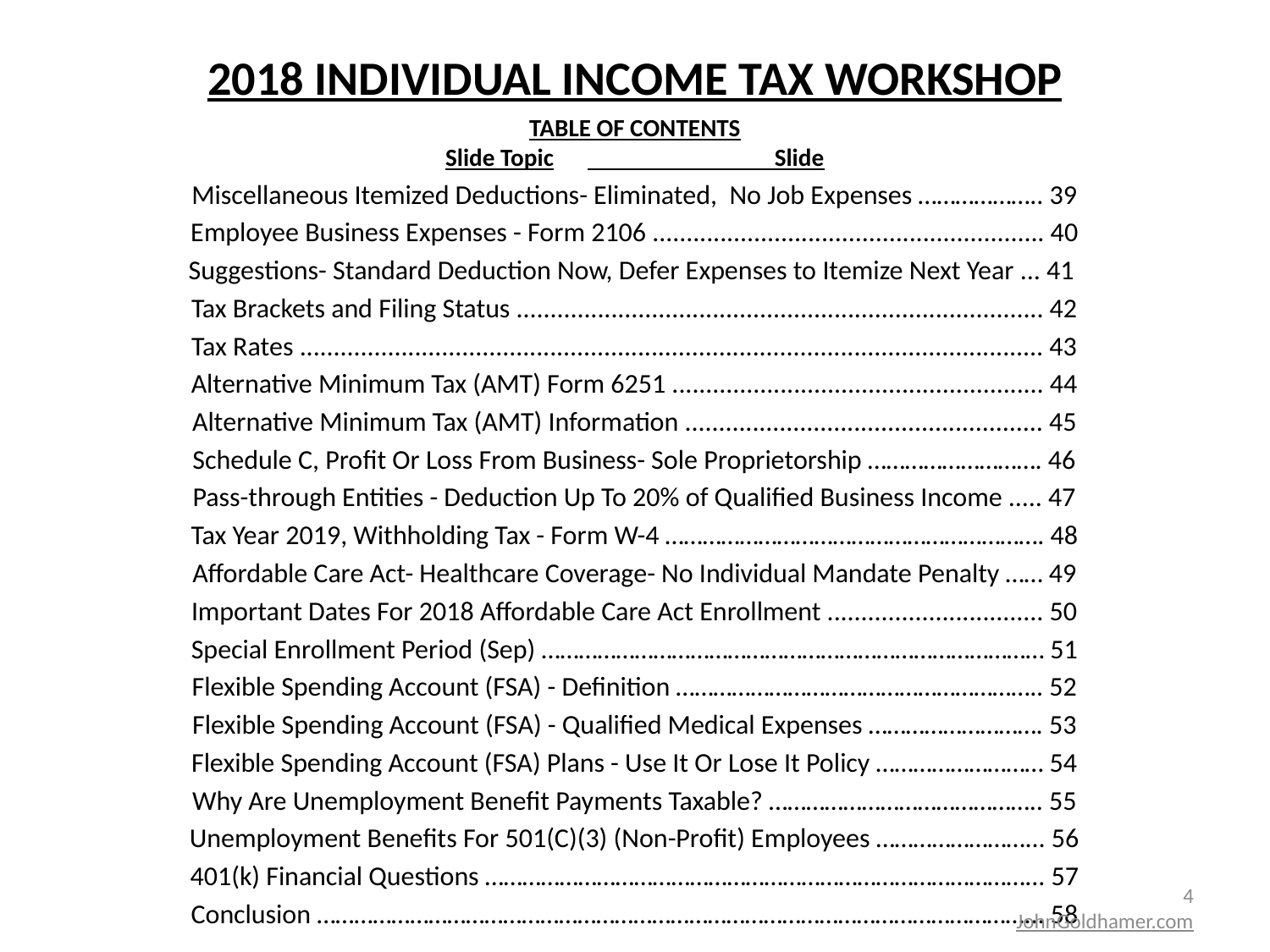

# 2018 INDIVIDUAL INCOME TAX WORKSHOP
TABLE OF CONTENTS
Slide Topic					                                  Slide
Miscellaneous Itemized Deductions- Eliminated,  No Job Expenses ……………….. 39
Employee Business Expenses - Form 2106 .......................................................... 40
Suggestions- Standard Deduction Now, Defer Expenses to Itemize Next Year ... 41
Tax Brackets and Filing Status .............................................................................. 42
Tax Rates .............................................................................................................. 43
Alternative Minimum Tax (AMT) Form 6251 ....................................................... 44
Alternative Minimum Tax (AMT) Information ..................................................... 45
Schedule C, Profit Or Loss From Business- Sole Proprietorship ………………………. 46
Pass-through Entities - Deduction Up To 20% of Qualified Business Income ..... 47
Tax Year 2019, Withholding Tax - Form W-4 ……………………………………………………. 48
Affordable Care Act- Healthcare Coverage- No Individual Mandate Penalty …… 49
Important Dates For 2018 Affordable Care Act Enrollment ................................ 50
Special Enrollment Period (Sep) ……………………………………………………………………… 51
Flexible Spending Account (FSA) - Definition ………………………………………………….. 52
Flexible Spending Account (FSA) - Qualified Medical Expenses ………………………. 53
Flexible Spending Account (FSA) Plans - Use It Or Lose It Policy ……………………… 54
Why Are Unemployment Benefit Payments Taxable? …………………………………….. 55
Unemployment Benefits For 501(C)(3) (Non-Profit) Employees ……………………... 56
401(k) Financial Questions ……………………………………………………………………………... 57
Conclusion ……………………………………………………………………………………………………... 58
4
JohnGoldhamer.com